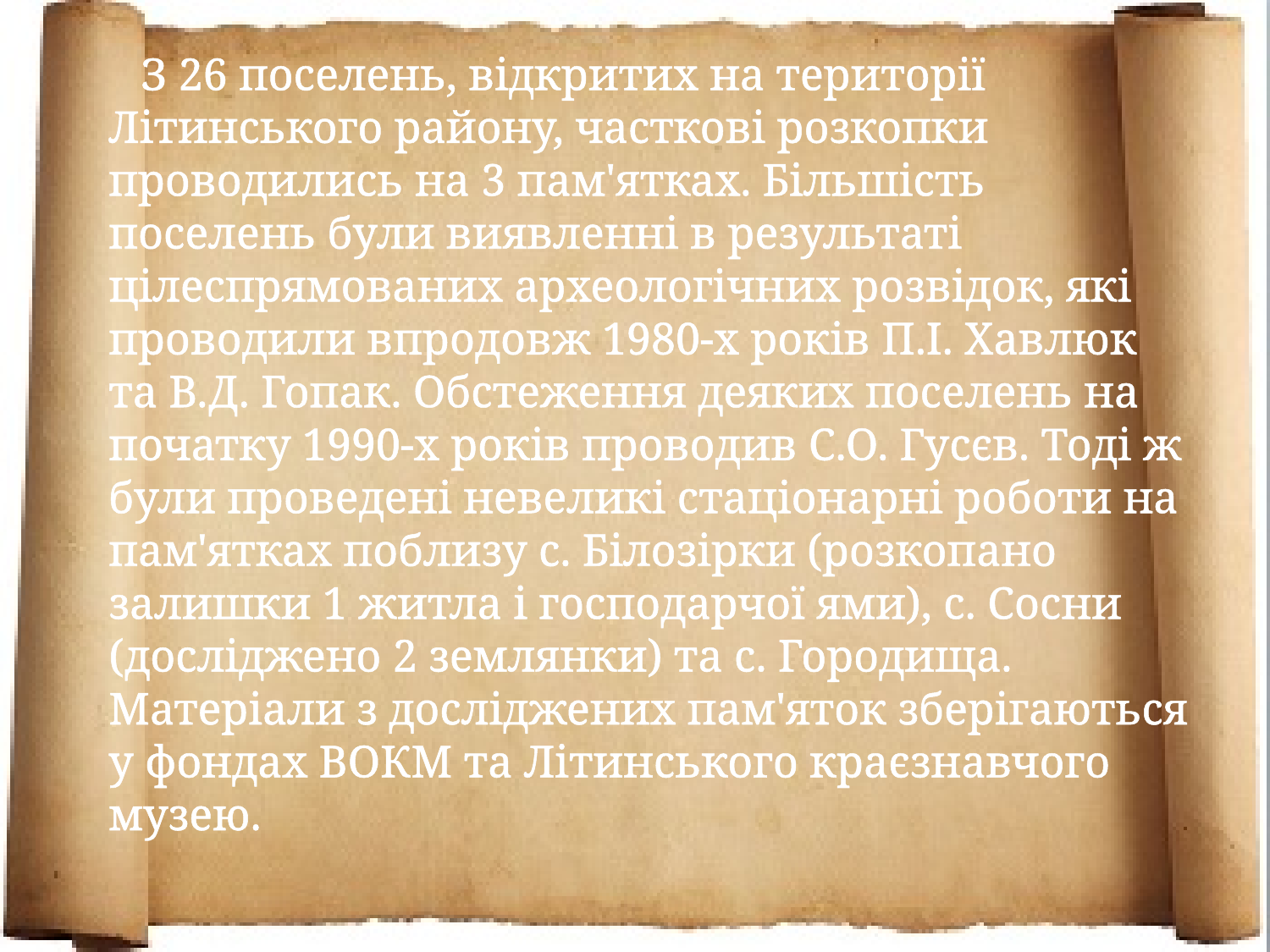

З 26 поселень, відкритих на території Літинського району, часткові розкопки проводились на 3 пам'ятках. Більшість поселень були виявленні в результаті цілеспрямованих археологічних розвідок, які проводили впродовж 1980-х років П.І. Хавлюк та В.Д. Гопак. Обстеження деяких поселень на початку 1990-х років проводив С.О. Гусєв. Тоді ж були проведені невеликі стаціонарні роботи на пам'ятках поблизу с. Білозірки (розкопано залишки 1 житла і господарчої ями), с. Сосни (досліджено 2 землянки) та с. Городища. Матеріали з досліджених пам'яток зберігаються у фондах ВОКМ та Літинського краєзнавчого музею.